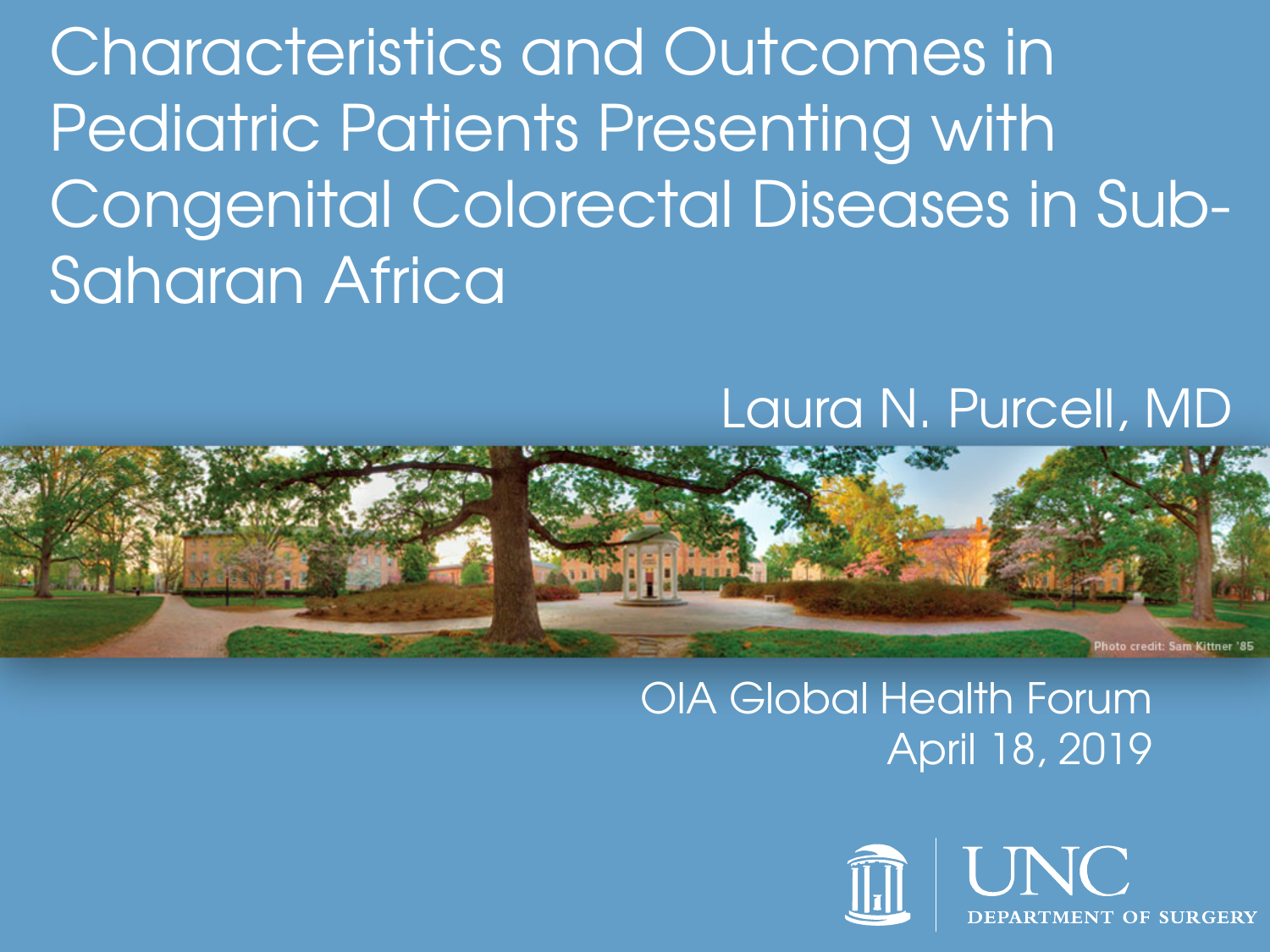

Characteristics and Outcomes in Pediatric Patients Presenting with Congenital Colorectal Diseases in Sub-Saharan Africa

Laura N. Purcell, MD

OIA Global Health Forum
April 18, 2019